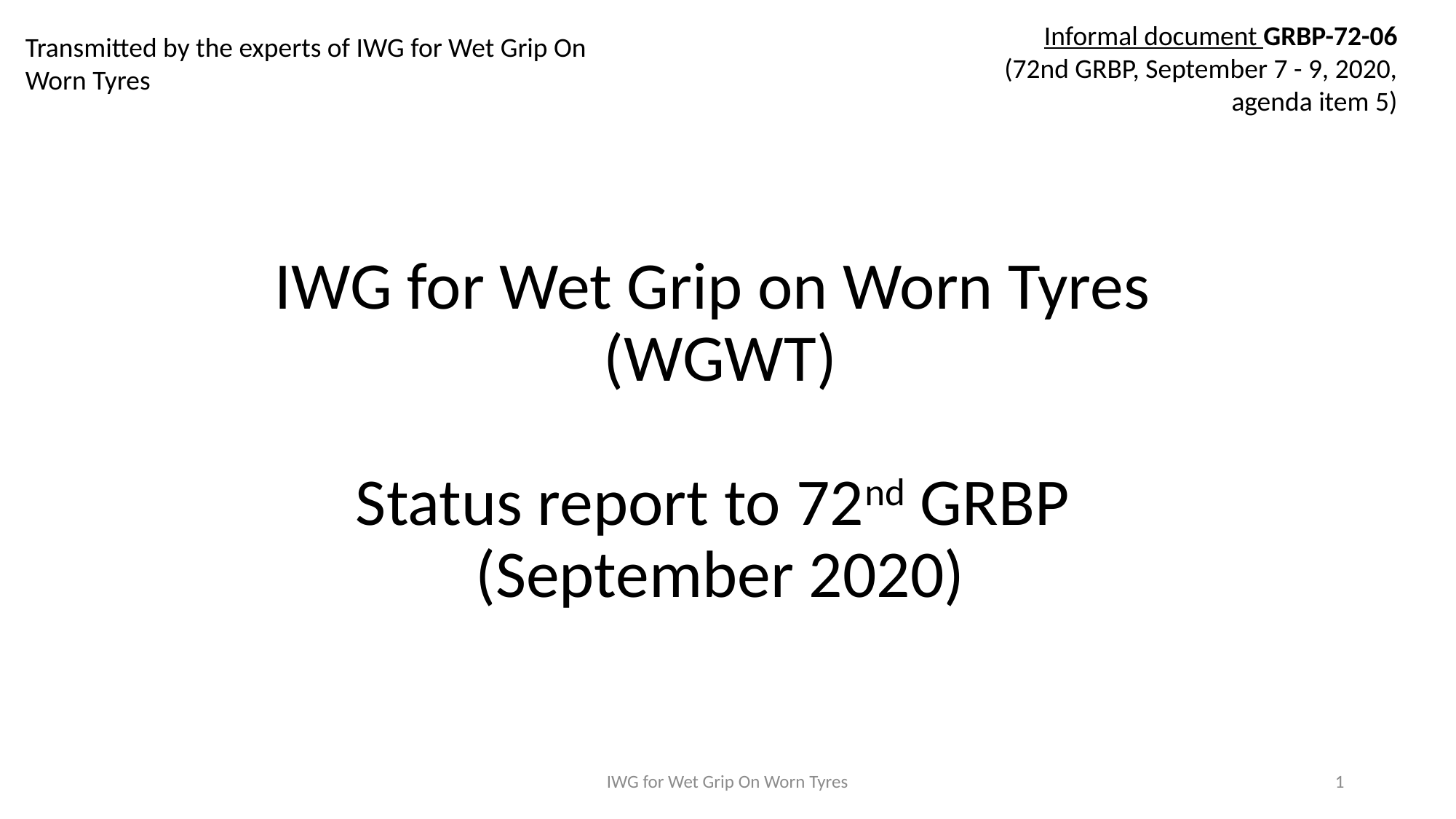

Informal document GRBP-72-06
(72nd GRBP, September 7 - 9, 2020,
agenda item 5)
Transmitted by the experts of IWG for Wet Grip On Worn Tyres
IWG for Wet Grip on Worn Tyres
(WGWT)
Status report to 72nd GRBP
(September 2020)
IWG for Wet Grip On Worn Tyres
1